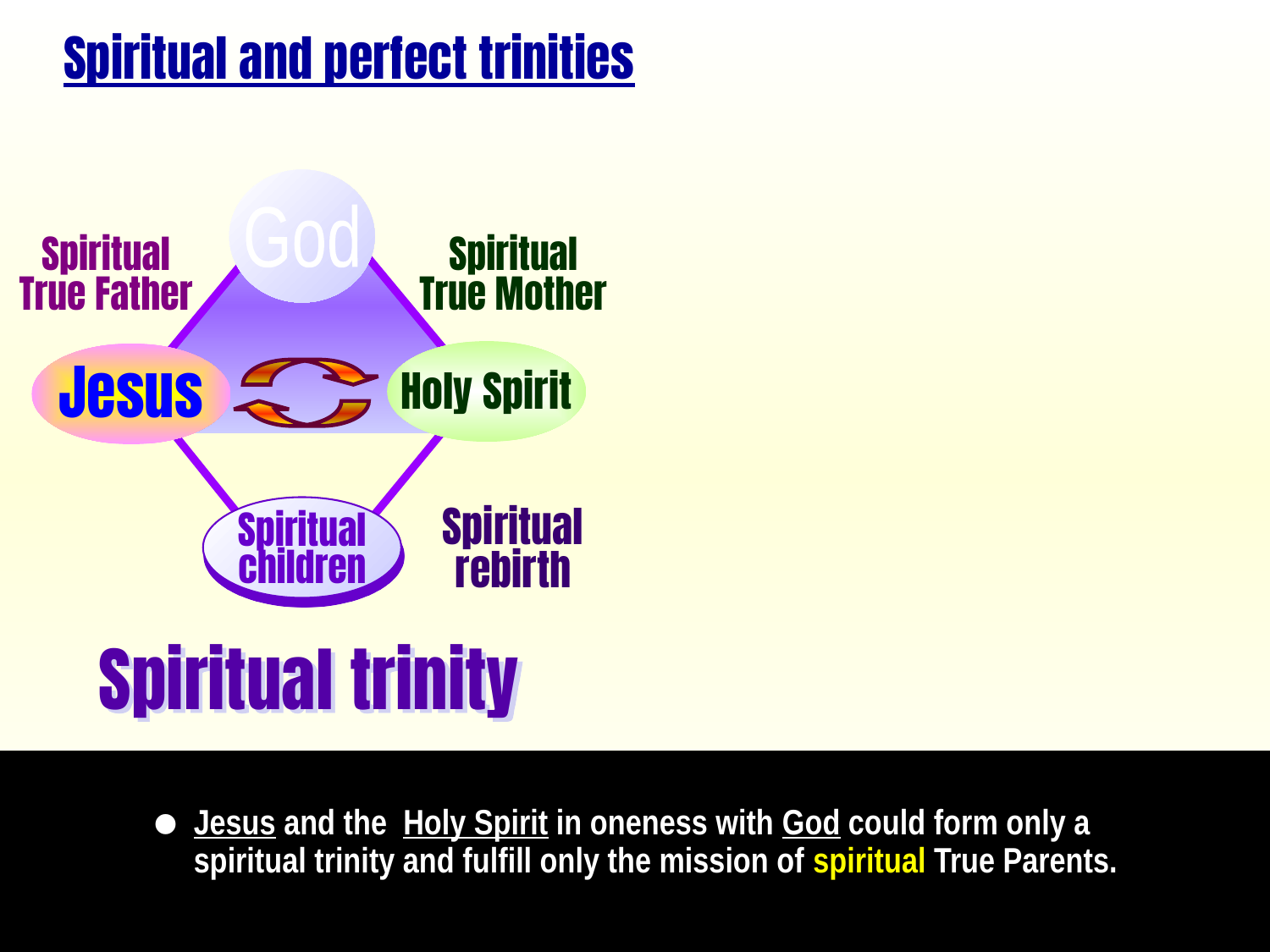

Spiritual and perfect trinities

God

Spiritual
True Father
Spiritual
True Mother

Holy Spirit
Jesus
Jesus

Spiritual
children
Spiritual
rebirth
Spiritual trinity

•
Jesus and the  Holy Spirit in oneness with God could form only a spiritual trinity and fulfill only the mission of spiritual True Parents.